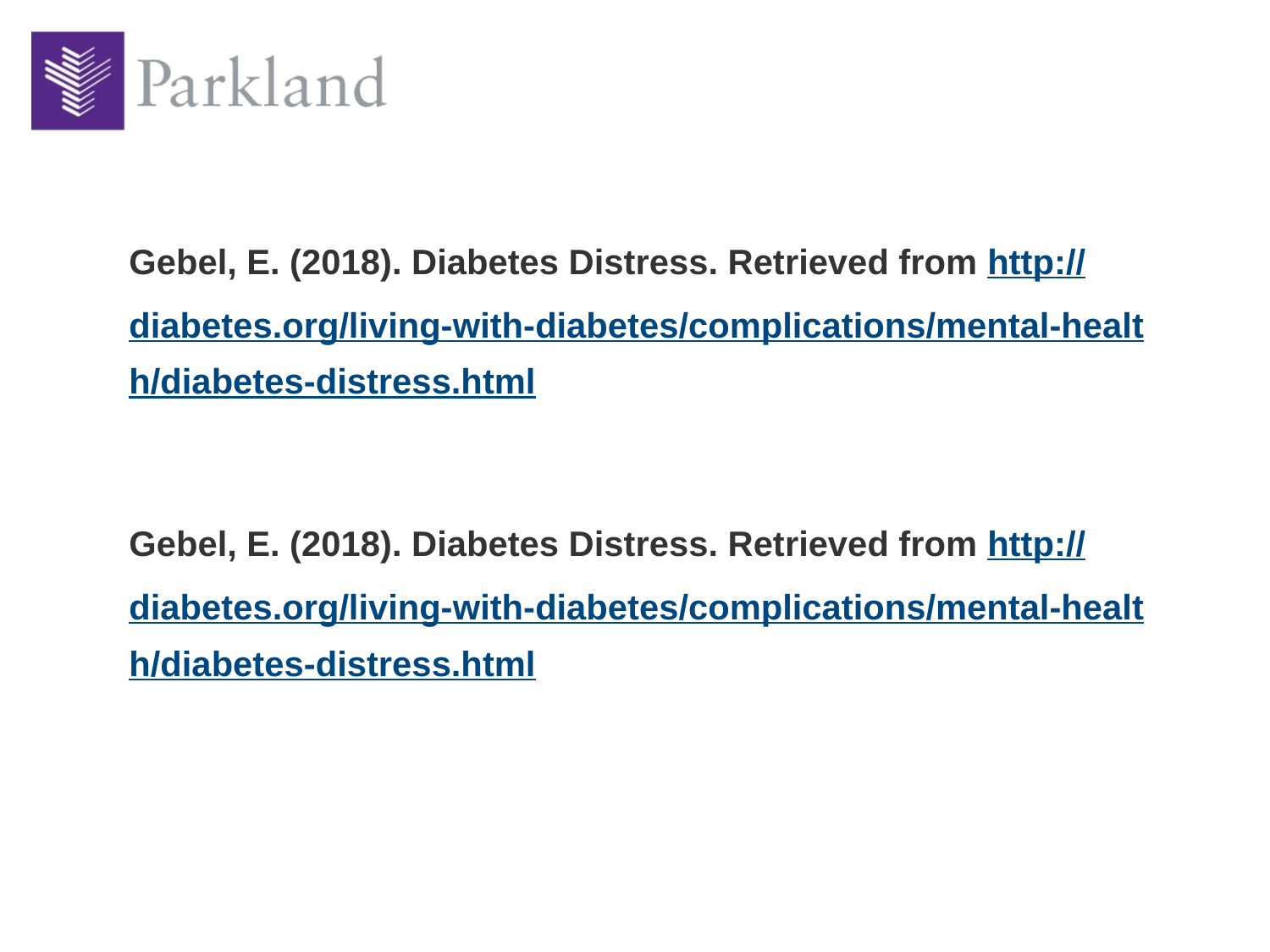

#
Gebel, E. (2018). Diabetes Distress. Retrieved from http://diabetes.org/living-with-diabetes/complications/mental-health/diabetes-distress.html

Gebel, E. (2018). Diabetes Distress. Retrieved from http://diabetes.org/living-with-diabetes/complications/mental-health/diabetes-distress.html